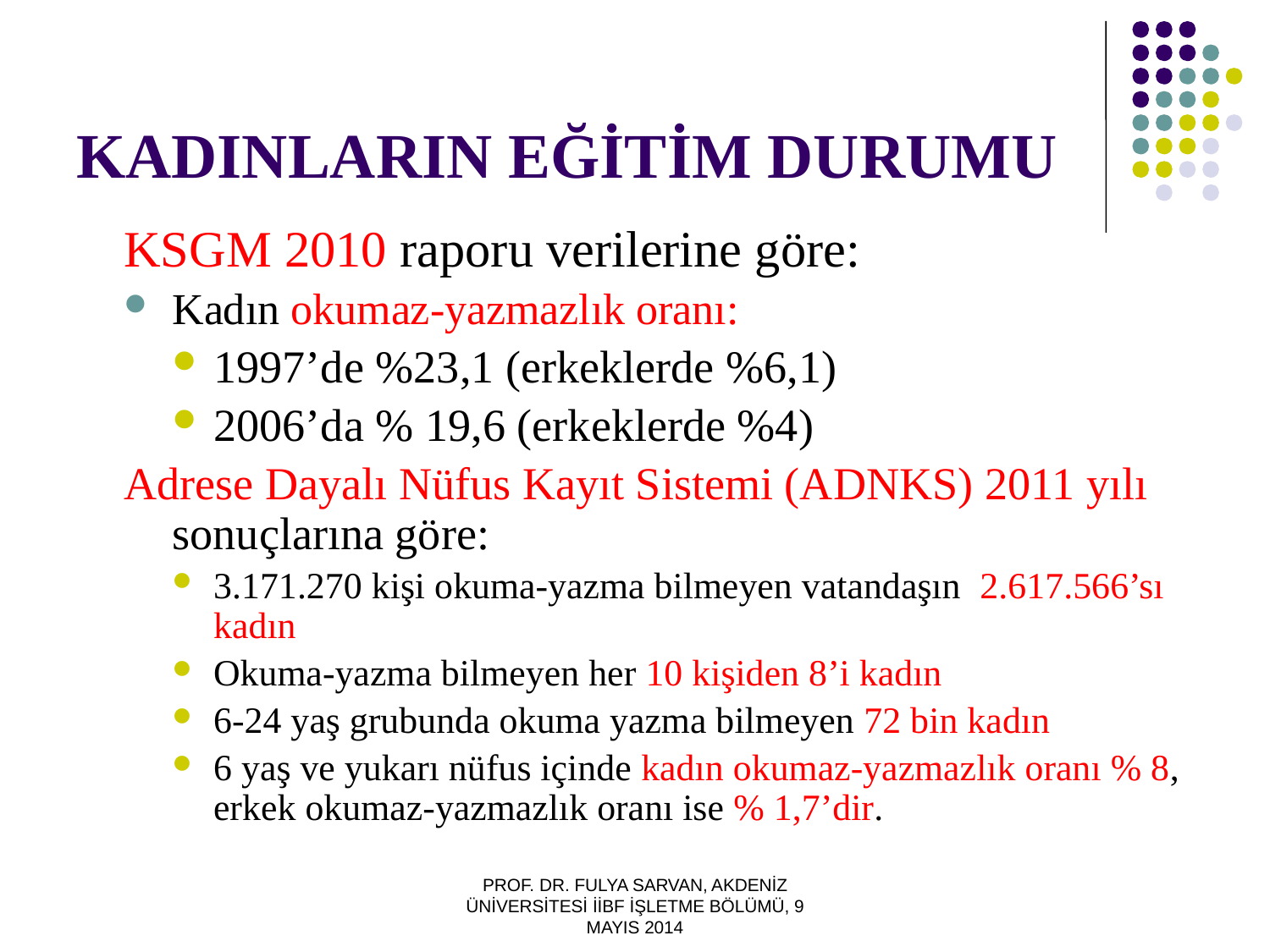

# KADINLARIN EĞİTİM DURUMU
	KSGM 2010 raporu verilerine göre:
Kadın okumaz-yazmazlık oranı:
1997’de %23,1 (erkeklerde %6,1)
2006’da % 19,6 (erkeklerde %4)
Adrese Dayalı Nüfus Kayıt Sistemi (ADNKS) 2011 yılı sonuçlarına göre:
3.171.270 kişi okuma-yazma bilmeyen vatandaşın  2.617.566’sı kadın
Okuma-yazma bilmeyen her 10 kişiden 8’i kadın
6-24 yaş grubunda okuma yazma bilmeyen 72 bin kadın
6 yaş ve yukarı nüfus içinde kadın okumaz-yazmazlık oranı % 8, erkek okumaz-yazmazlık oranı ise % 1,7’dir.
PROF. DR. FULYA SARVAN, AKDENİZ ÜNİVERSİTESİ İİBF İŞLETME BÖLÜMÜ, 9 MAYIS 2014